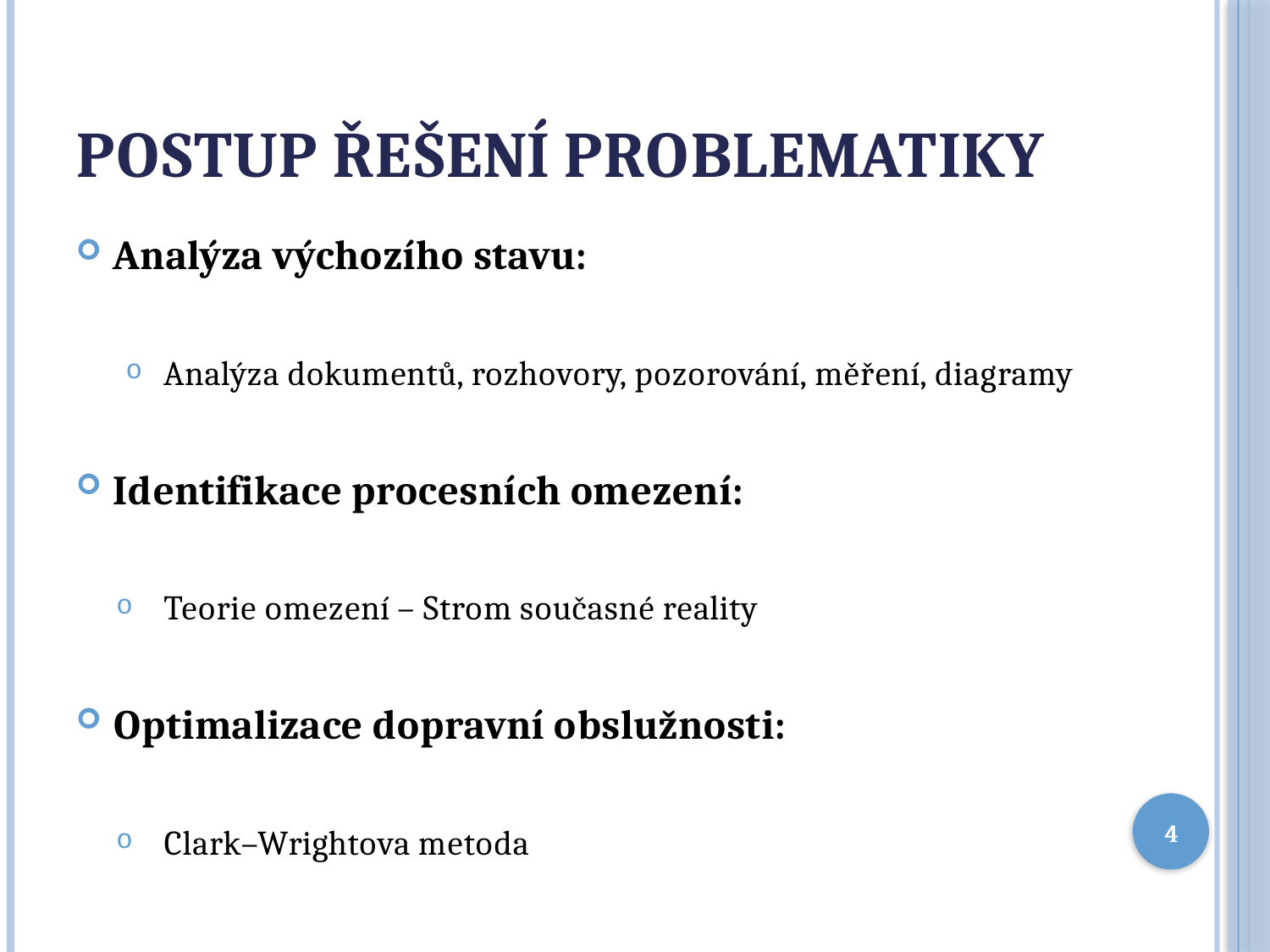

# Postup řešení problematiky
Analýza výchozího stavu:

Analýza dokumentů, rozhovory, pozorování, měření, diagramy

Identifikace procesních omezení:

Teorie omezení – Strom současné reality

Optimalizace dopravní obslužnosti:

Clark–Wrightova metoda

4